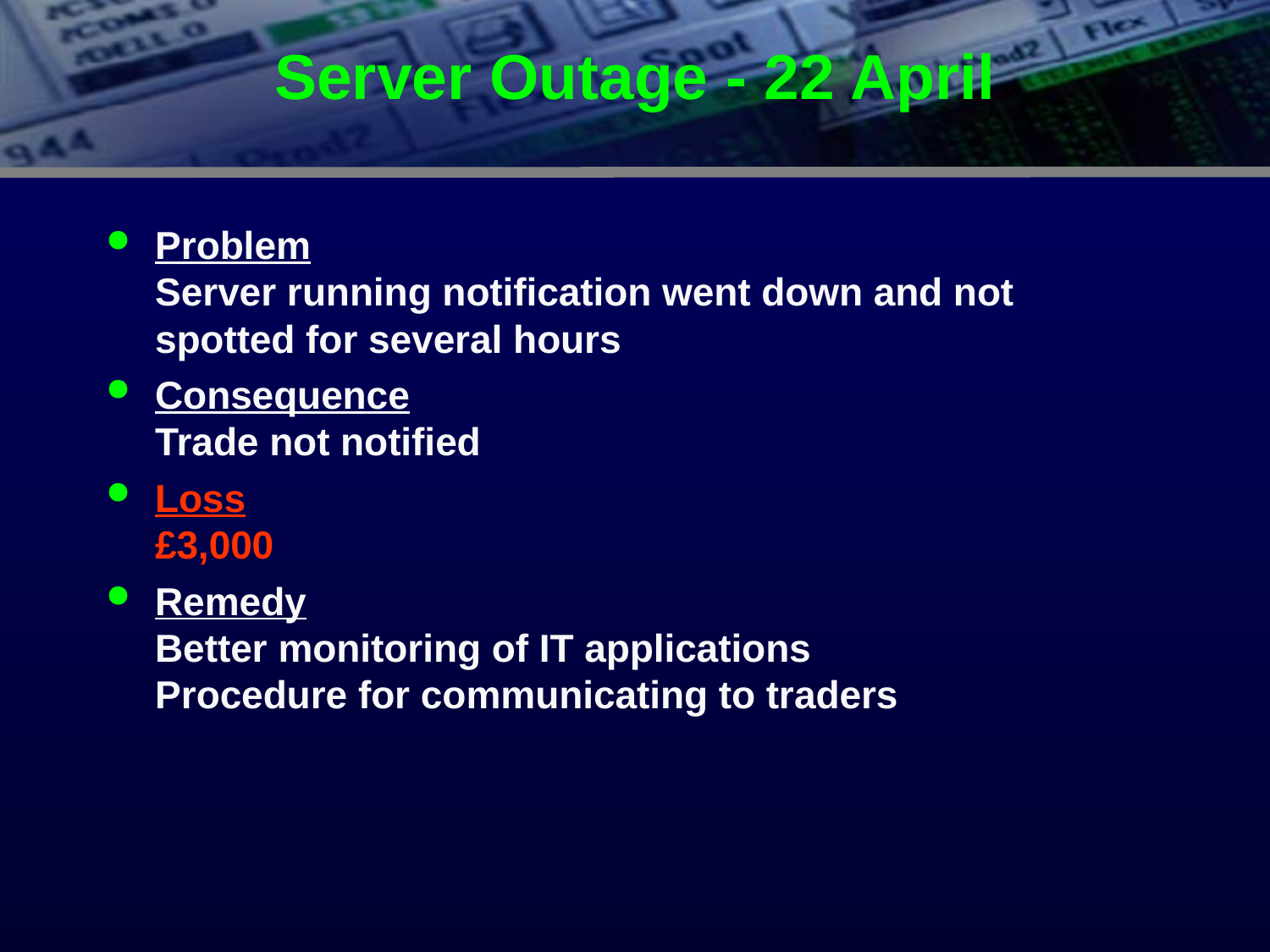

# Server Outage - 22 April
Problem
Server running notification went down and not spotted for several hours
Consequence
Trade not notified
Loss
£3,000
Remedy
Better monitoring of IT applications
Procedure for communicating to traders